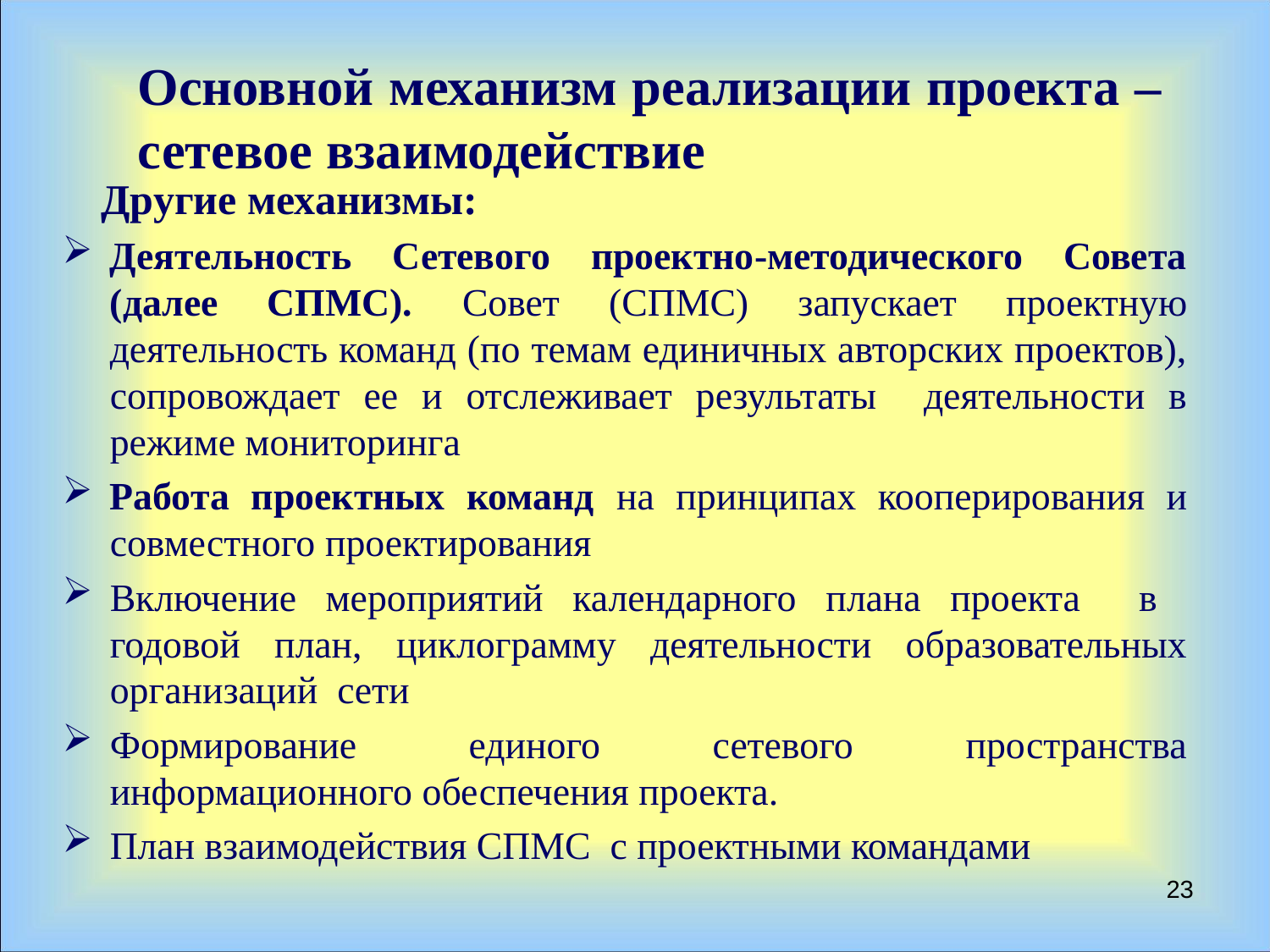

# Основной механизм реализации проекта – сетевое взаимодействие
    Другие механизмы:
Деятельность Сетевого проектно-методического Совета (далее СПМС). Совет (СПМС) запускает проектную деятельность команд (по темам единичных авторских проектов), сопровождает ее и отслеживает результаты  деятельности в режиме мониторинга
Работа проектных команд на принципах кооперирования и совместного проектирования
Включение мероприятий календарного плана проекта  в  годовой план, циклограмму деятельности образовательных организаций  сети
Формирование единого сетевого пространства информационного обеспечения проекта.
План взаимодействия СПМС  с проектными командами

23